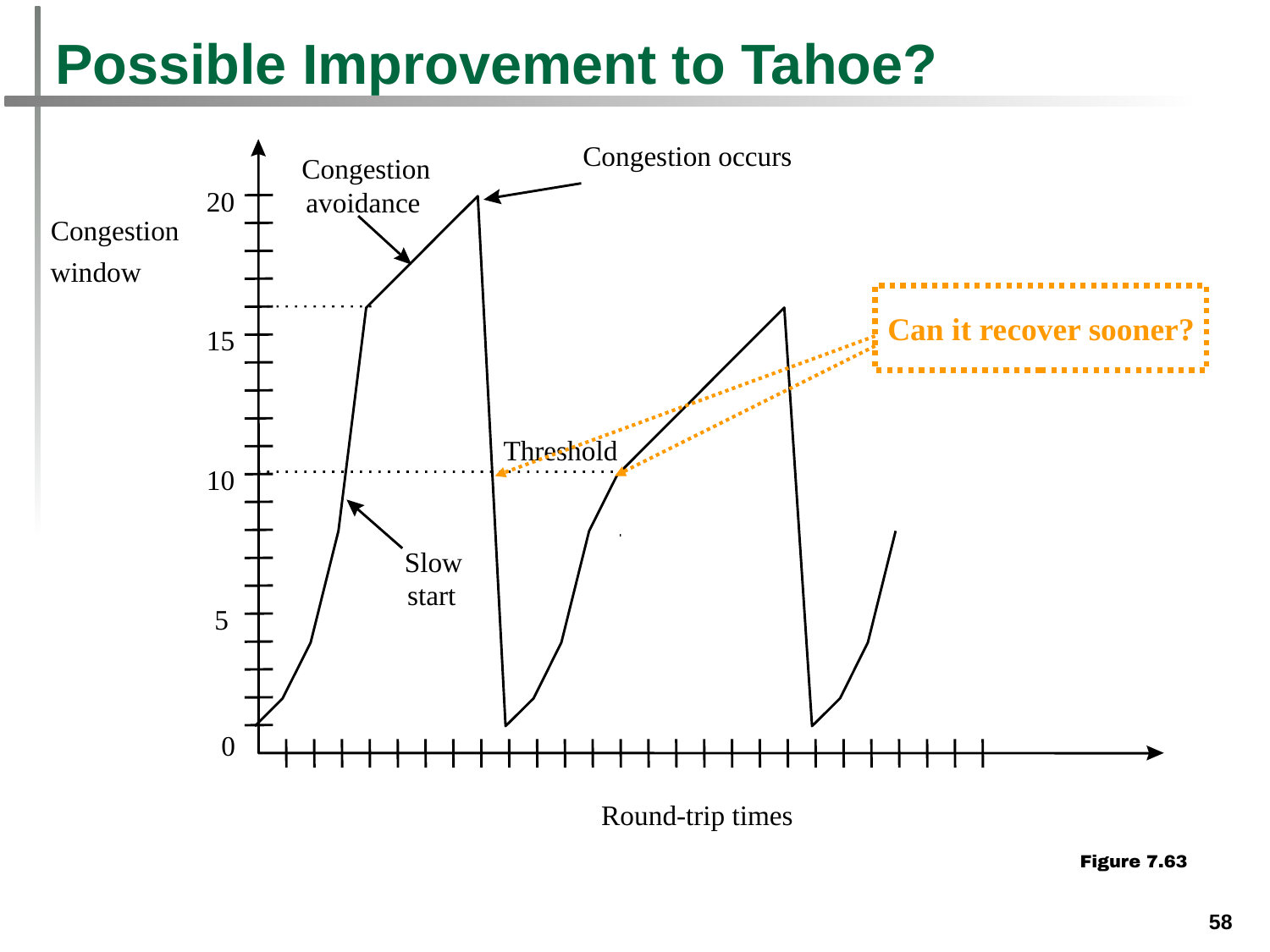

Possible Improvement to Tahoe?
Congestion occurs

Congestion

20
avoidance

Congestion

window

Can it recover sooner?

15

Threshold

10

Slow

start

5

0

Round-trip times
Figure 7.63